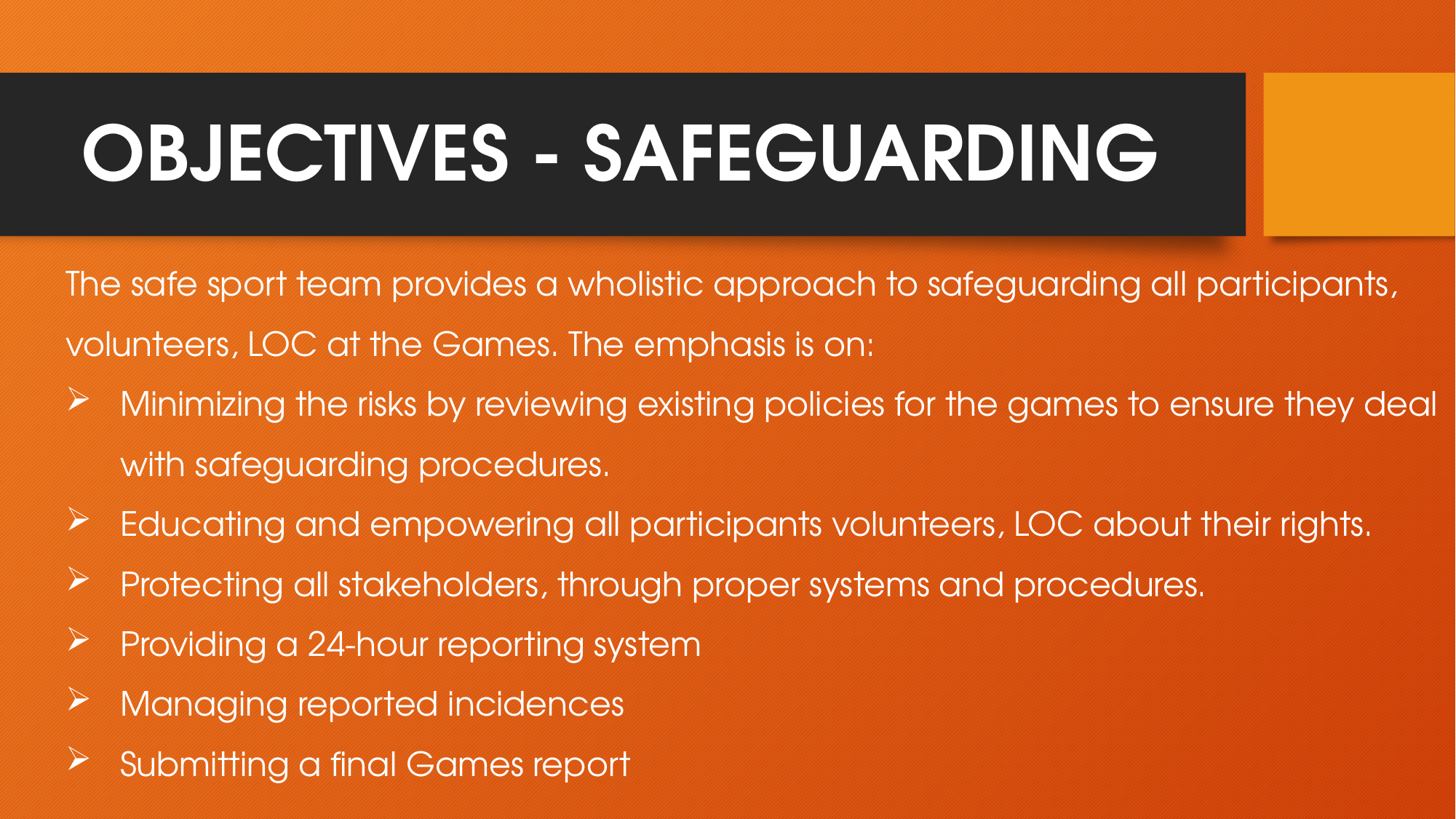

# OBJECTIVES - SAFEGUARDING
The safe sport team provides a wholistic approach to safeguarding all participants, volunteers, LOC at the Games. The emphasis is on:
Minimizing the risks by reviewing existing policies for the games to ensure they deal with safeguarding procedures.
Educating and empowering all participants volunteers, LOC about their rights.
Protecting all stakeholders, through proper systems and procedures.
Providing a 24-hour reporting system
Managing reported incidences
Submitting a final Games report